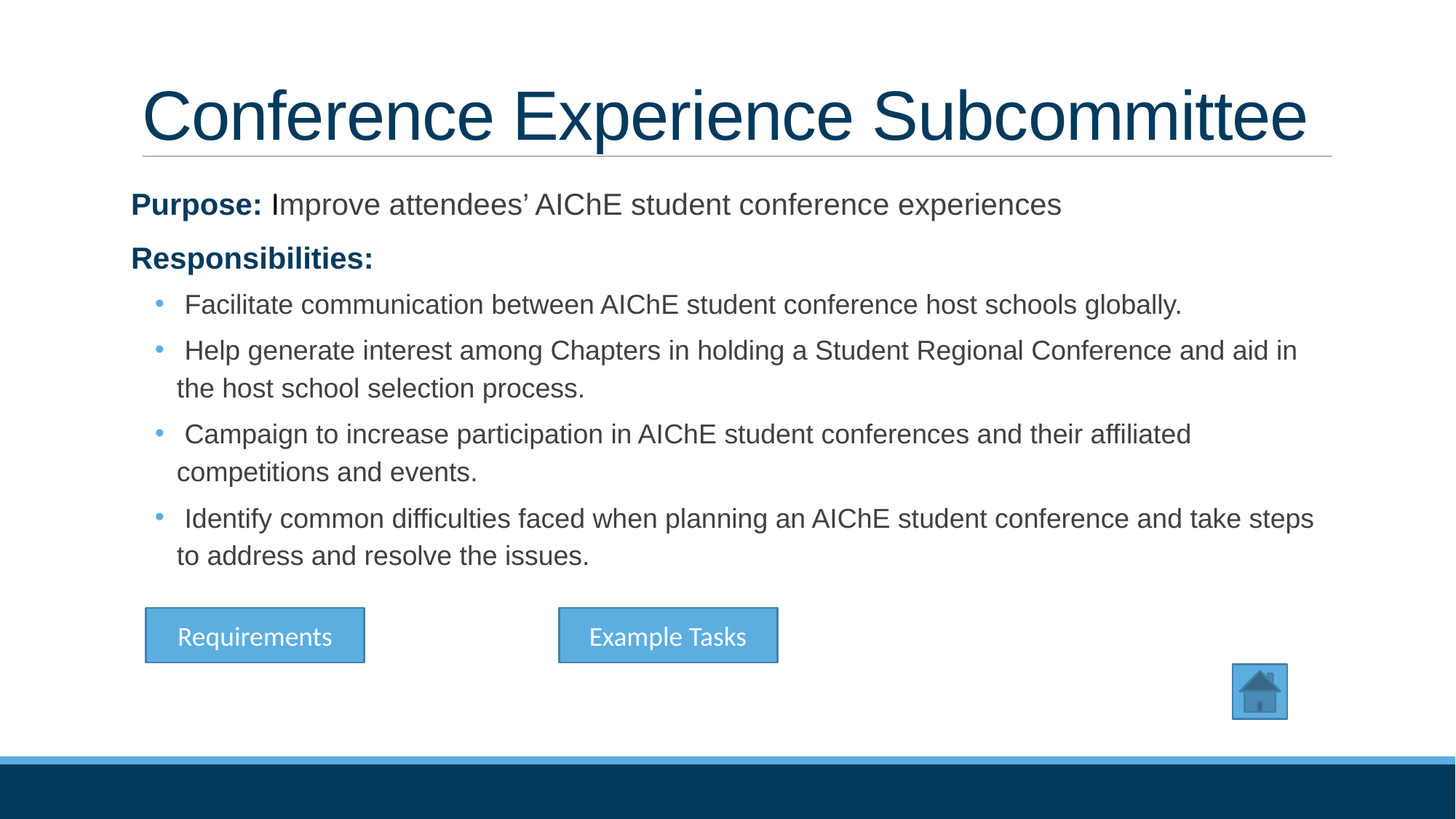

# Conference Experience Subcommittee
Purpose: Improve attendees’ AIChE student conference experiences
Responsibilities:
 Facilitate communication between AIChE student conference host schools globally.
 Help generate interest among Chapters in holding a Student Regional Conference and aid in the host school selection process.
 Campaign to increase participation in AIChE student conferences and their affiliated competitions and events.
 Identify common difficulties faced when planning an AIChE student conference and take steps to address and resolve the issues.

Requirements
Example Tasks